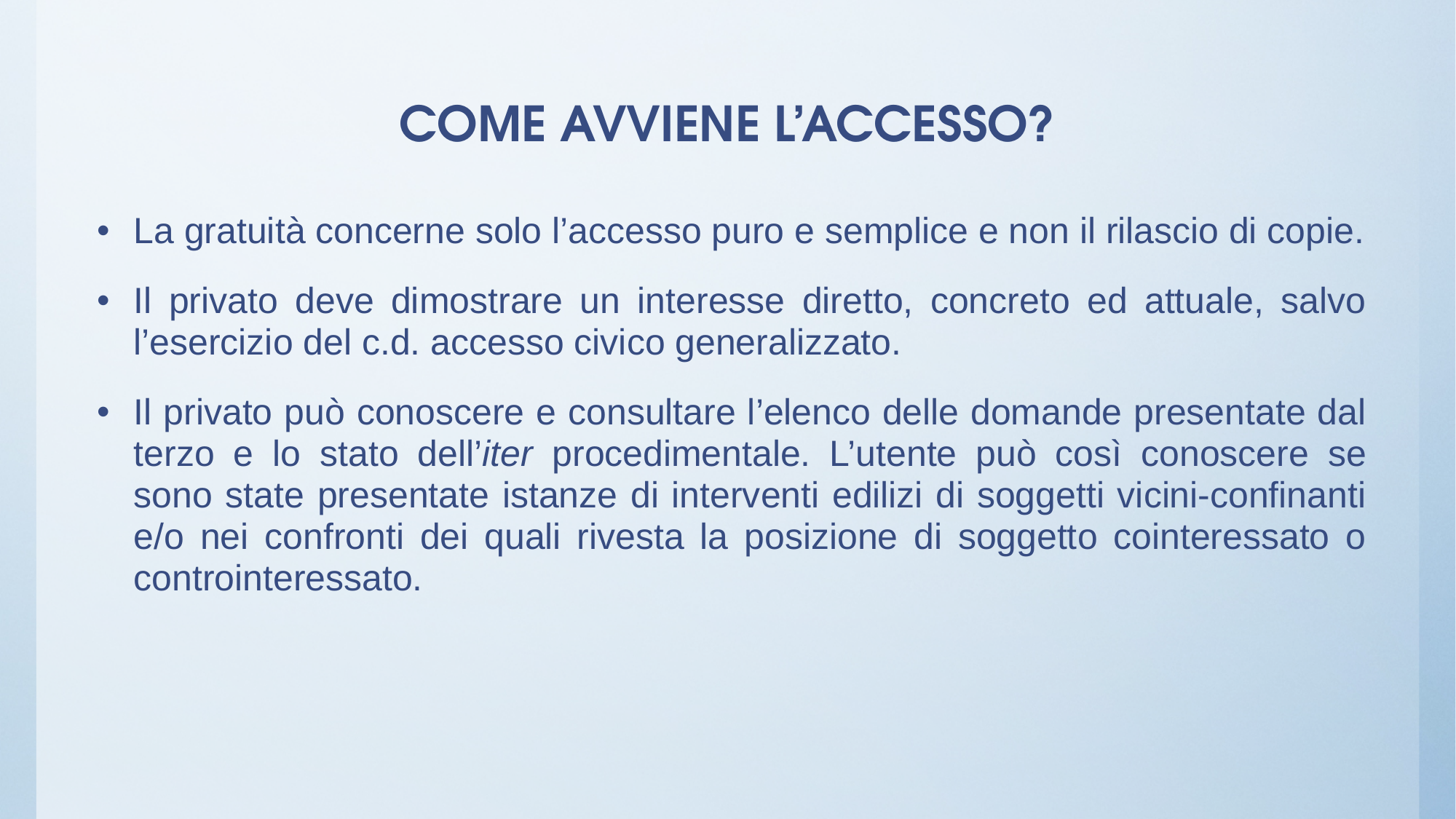

# COME AVVIENE L’ACCESSO?
La gratuità concerne solo l’accesso puro e semplice e non il rilascio di copie.
Il privato deve dimostrare un interesse diretto, concreto ed attuale, salvo l’esercizio del c.d. accesso civico generalizzato.
Il privato può conoscere e consultare l’elenco delle domande presentate dal terzo e lo stato dell’iter procedimentale. L’utente può così conoscere se sono state presentate istanze di interventi edilizi di soggetti vicini-confinanti e/o nei confronti dei quali rivesta la posizione di soggetto cointeressato o controinteressato.